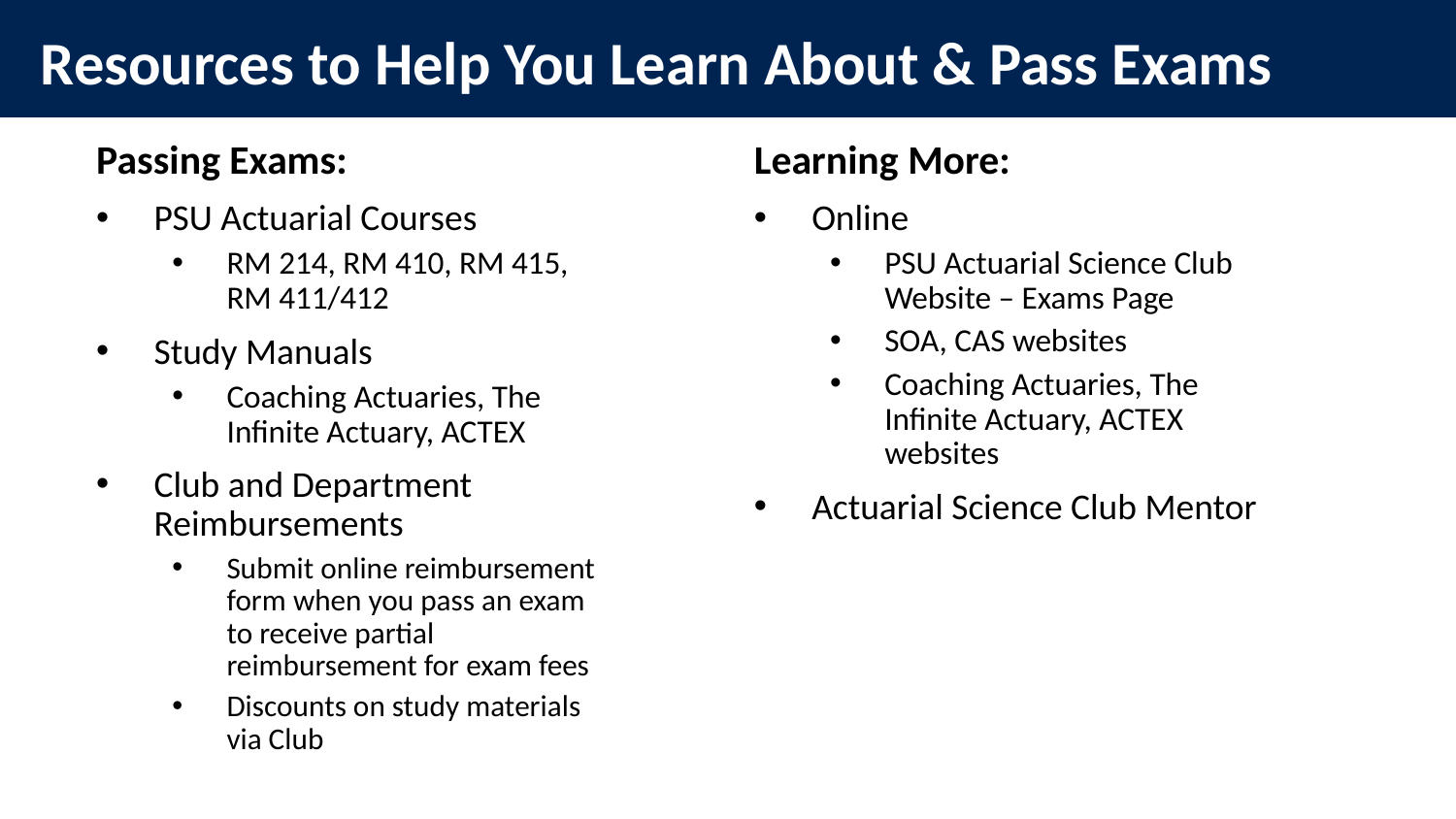

# Resources to Help You Learn About & Pass Exams
Passing Exams:
PSU Actuarial Courses
RM 214, RM 410, RM 415, RM 411/412
Study Manuals
Coaching Actuaries, The Infinite Actuary, ACTEX
Club and Department Reimbursements
Submit online reimbursement form when you pass an exam to receive partial reimbursement for exam fees
Discounts on study materials via Club

Learning More:
Online
PSU Actuarial Science Club Website – Exams Page
SOA, CAS websites
Coaching Actuaries, The Infinite Actuary, ACTEX websites
Actuarial Science Club Mentor